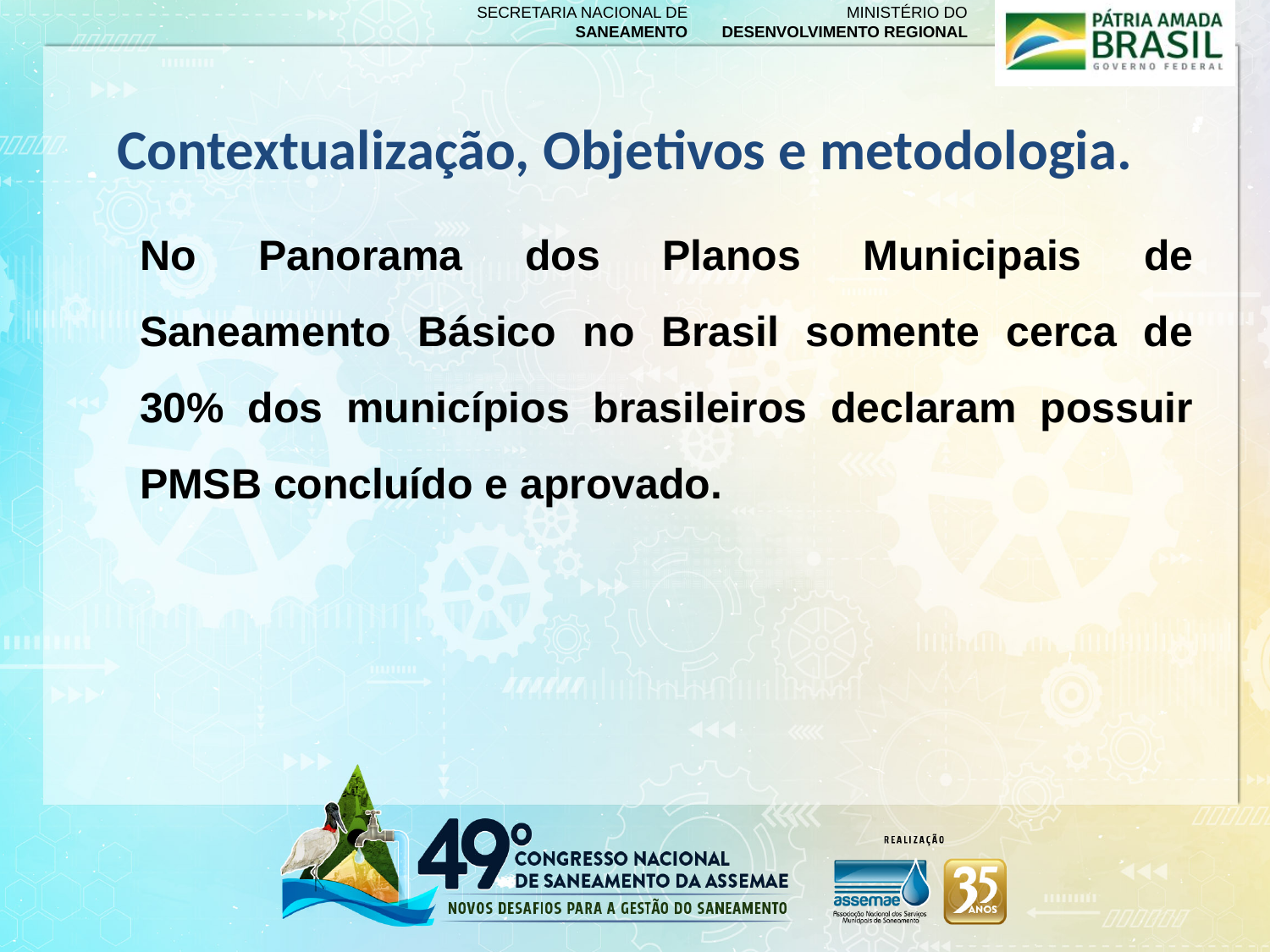

# Contextualização, Objetivos e metodologia.
No Panorama dos Planos Municipais de Saneamento Básico no Brasil somente cerca de 30% dos municípios brasileiros declaram possuir PMSB concluído e aprovado.